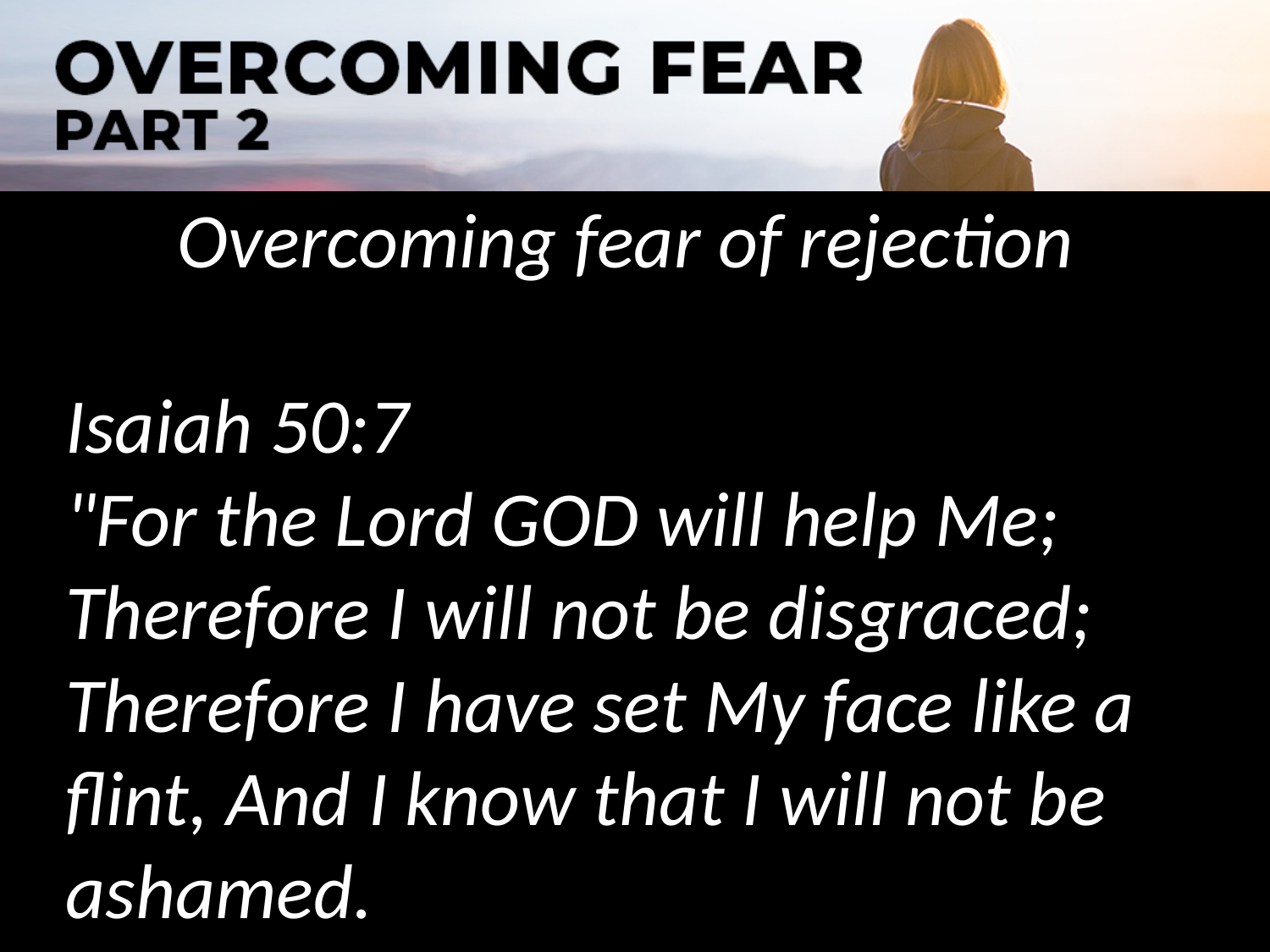

Overcoming fear of rejection

Isaiah 50:7
"For the Lord GOD will help Me; Therefore I will not be disgraced; Therefore I have set My face like a flint, And I know that I will not be ashamed.